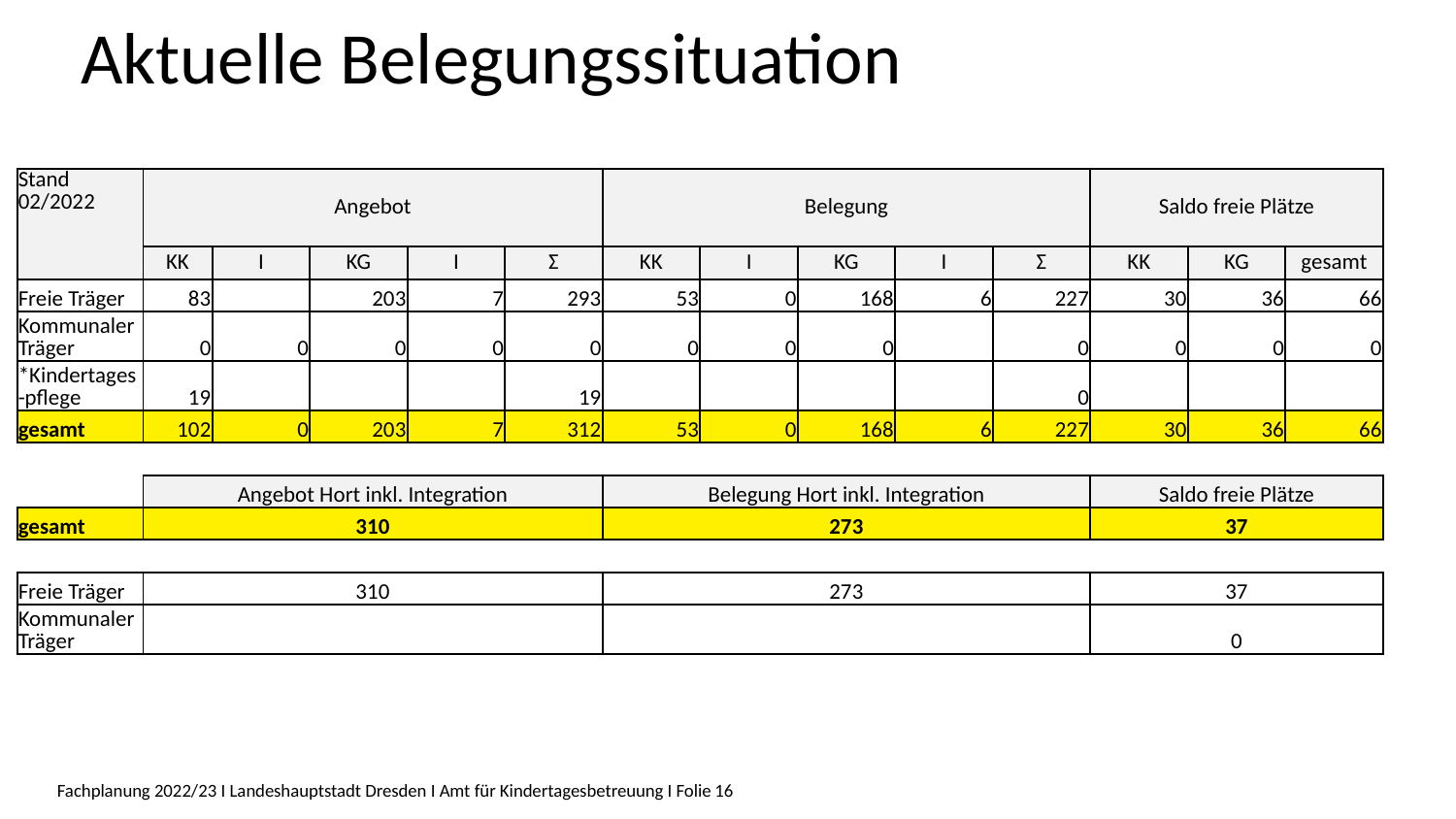

Aktuelle Belegungssituation
| Stand 02/2022 | Angebot |  |  |  |  | Belegung |  |  |  |  | Saldo freie Plätze |  |  |
| --- | --- | --- | --- | --- | --- | --- | --- | --- | --- | --- | --- | --- | --- |
|  |  |  |  |  |  |  |  |  |  |  |  |  |  |
|  | KK | I | KG | I | Ʃ | KK | I | KG | I | Ʃ | KK | KG | gesamt |
| Freie Träger | 83 |  | 203 | 7 | 293 | 53 | 0 | 168 | 6 | 227 | 30 | 36 | 66 |
| Kommunaler Träger | 0 | 0 | 0 | 0 | 0 | 0 | 0 | 0 |  | 0 | 0 | 0 | 0 |
| \*Kindertages-pflege | 19 |  |  |  | 19 |  |  |  |  | 0 |  |  |  |
| gesamt | 102 | 0 | 203 | 7 | 312 | 53 | 0 | 168 | 6 | 227 | 30 | 36 | 66 |
|  |  |  |  |  |  |  |  |  |  |  |  |  |  |
|  | Angebot Hort inkl. Integration |  |  |  |  | Belegung Hort inkl. Integration |  |  |  |  | Saldo freie Plätze |  |  |
| gesamt | 310 |  |  |  |  | 273 |  |  |  |  | 37 |  |  |
|  |  |  |  |  |  |  |  |  |  |  |  |  |  |
| Freie Träger | 310 |  |  |  |  | 273 |  |  |  |  | 37 |  |  |
| Kommunaler Träger |  |  |  |  |  |  |  |  |  |  | 0 |  |  |